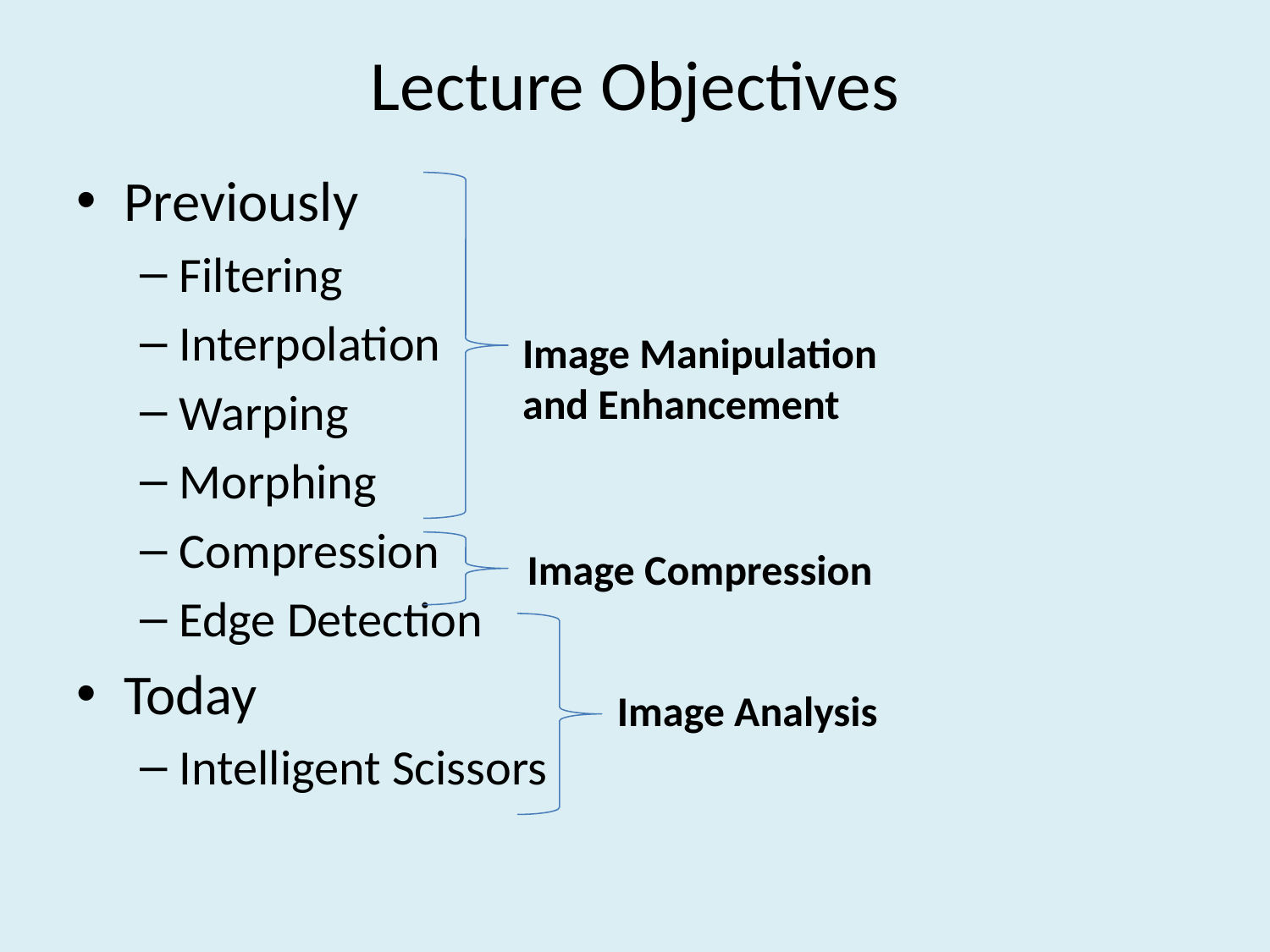

# Lecture Objectives
Previously
Filtering
Interpolation
Warping
Morphing
Compression
Edge Detection
Today
Intelligent Scissors

Image Manipulation
and Enhancement

Image Compression

Image Analysis